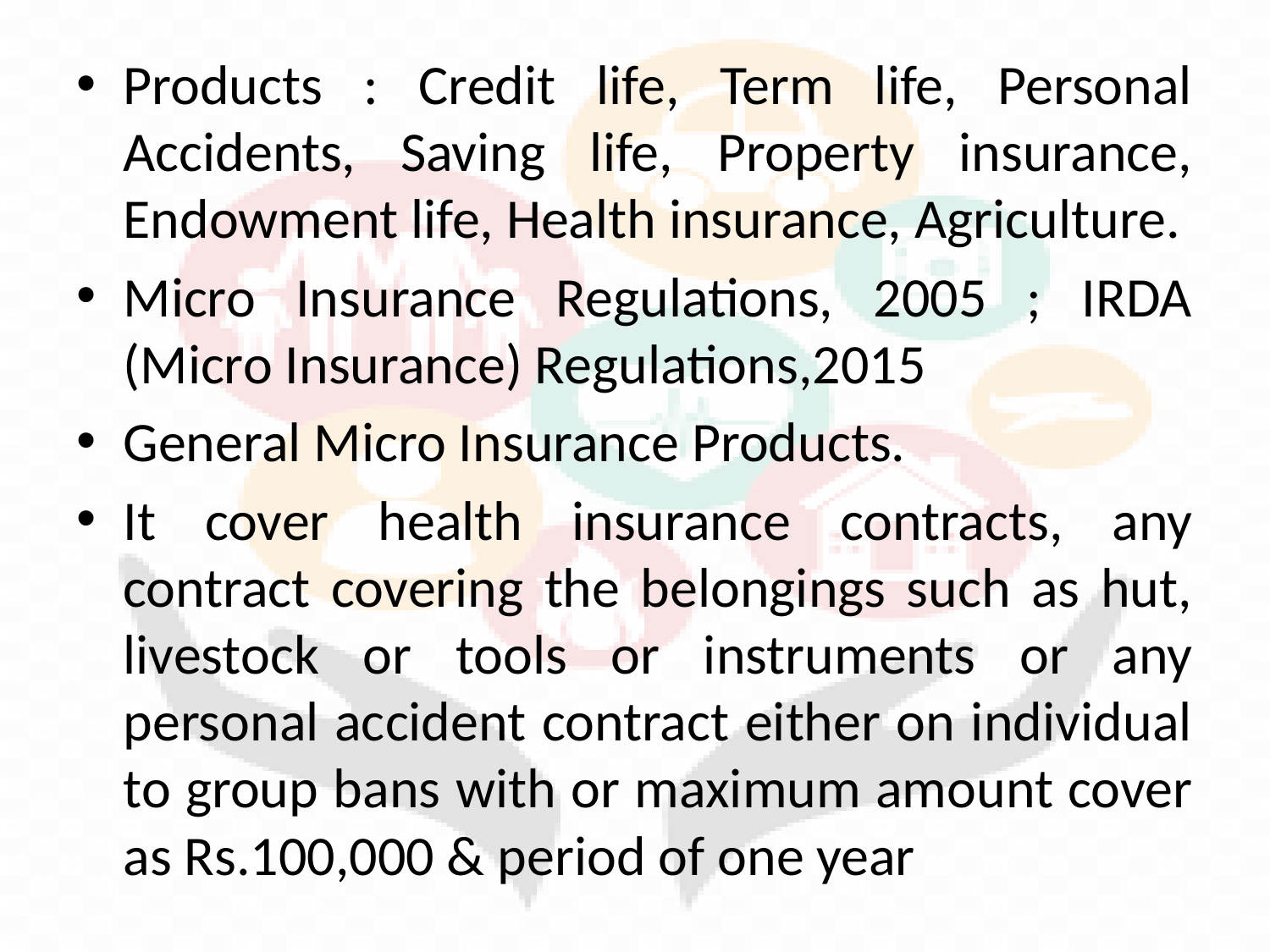

#
Products : Credit life, Term life, Personal Accidents, Saving life, Property insurance, Endowment life, Health insurance, Agriculture.
Micro Insurance Regulations, 2005 ; IRDA (Micro Insurance) Regulations,2015
General Micro Insurance Products.
It cover health insurance contracts, any contract covering the belongings such as hut, livestock or tools or instruments or any personal accident contract either on individual to group bans with or maximum amount cover as Rs.100,000 & period of one year